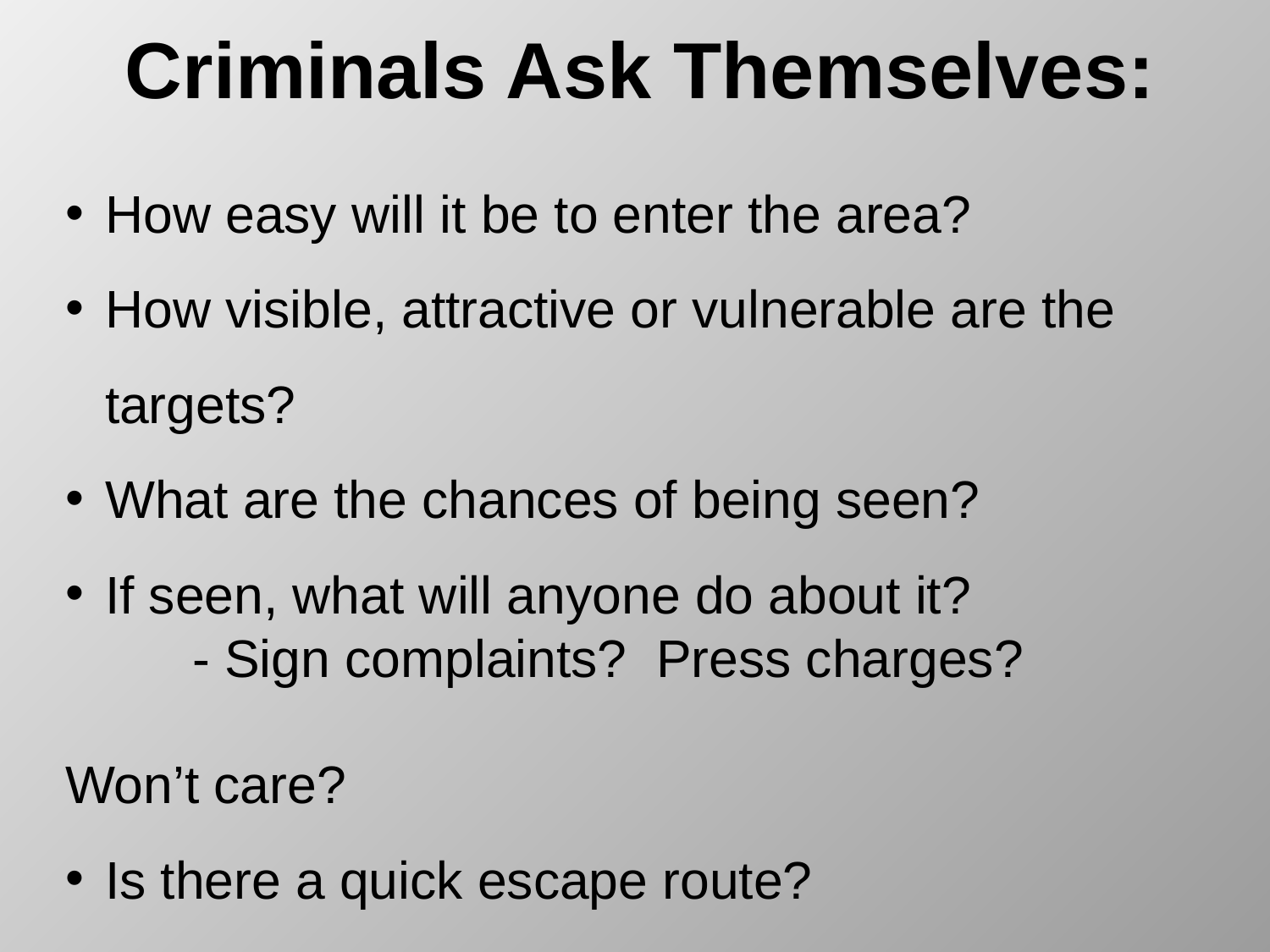

Criminals Ask Themselves:
How easy will it be to enter the area?
How visible, attractive or vulnerable are the targets?
What are the chances of being seen?
If seen, what will anyone do about it?
	- Sign complaints?  Press charges?  	                                                                       	   Won’t care?
Is there a quick escape route?